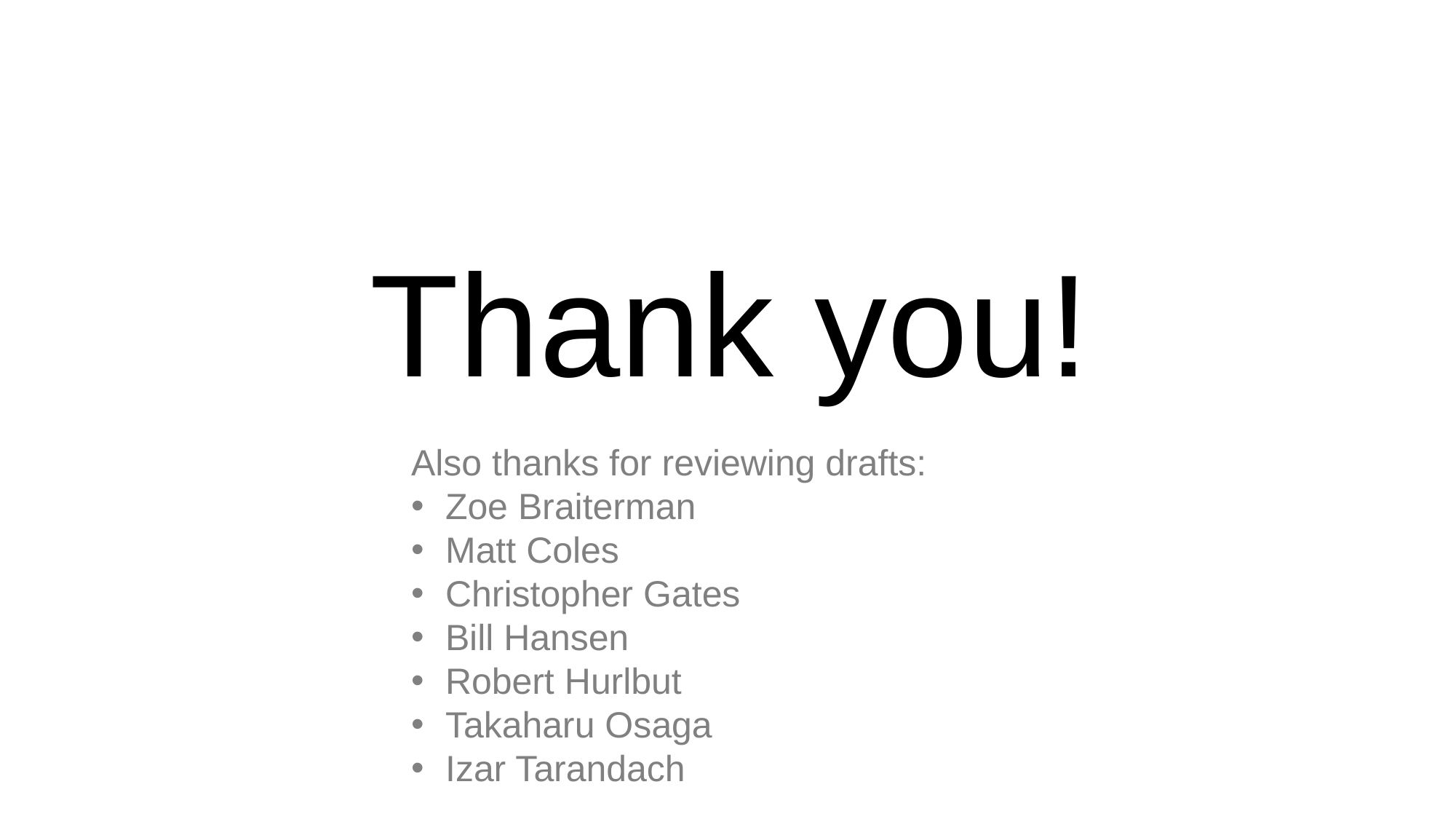

#

Thank you!
Also thanks for reviewing drafts:
Zoe Braiterman
Matt Coles
Christopher Gates
Bill Hansen
Robert Hurlbut
Takaharu Osaga
Izar Tarandach